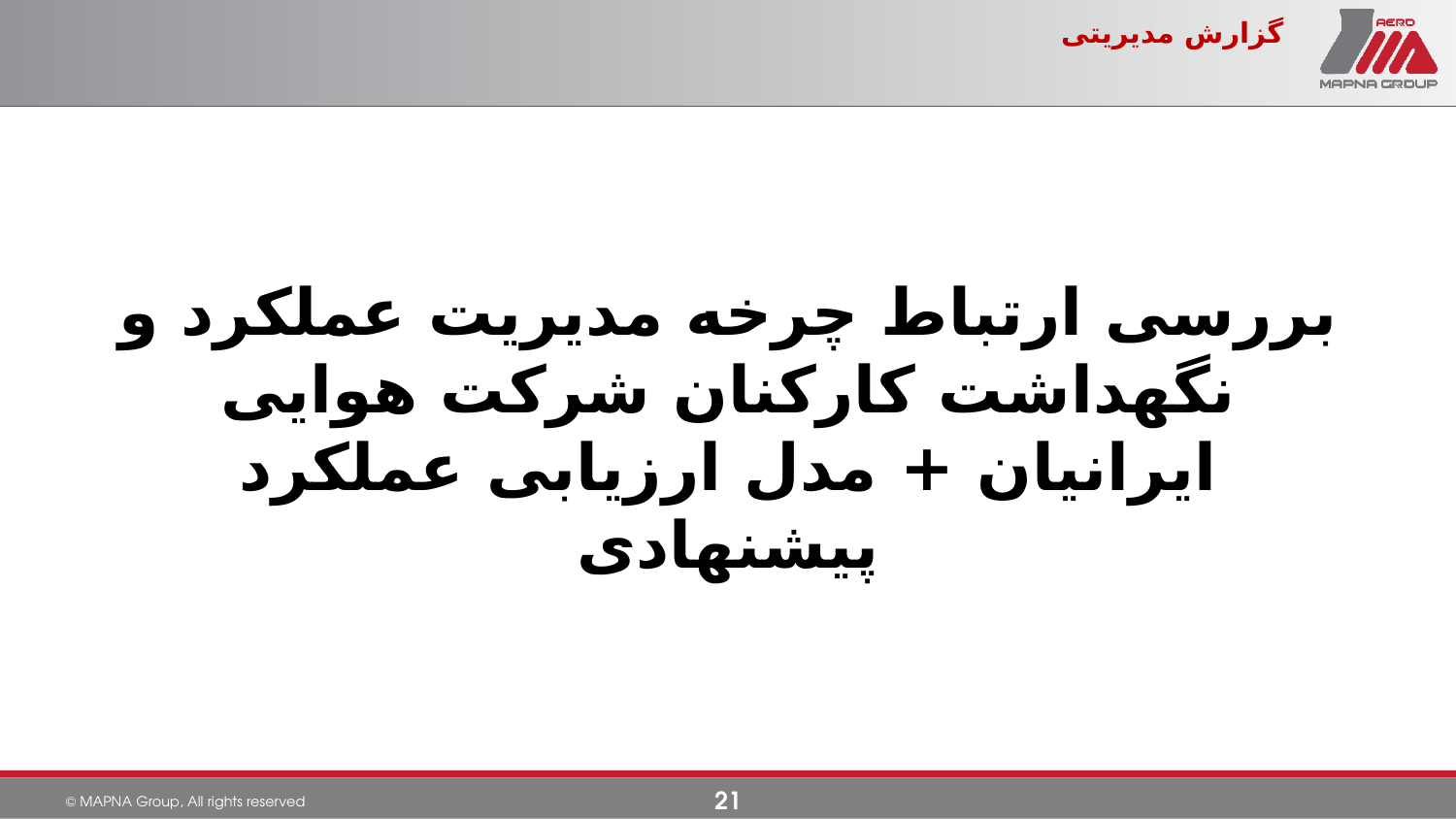

# گزارش مدیریتی
بررسی ارتباط چرخه مدیریت عملکرد و نگهداشت کارکنان شرکت هوایی ایرانیان + مدل ارزیابی عملکرد پیشنهادی